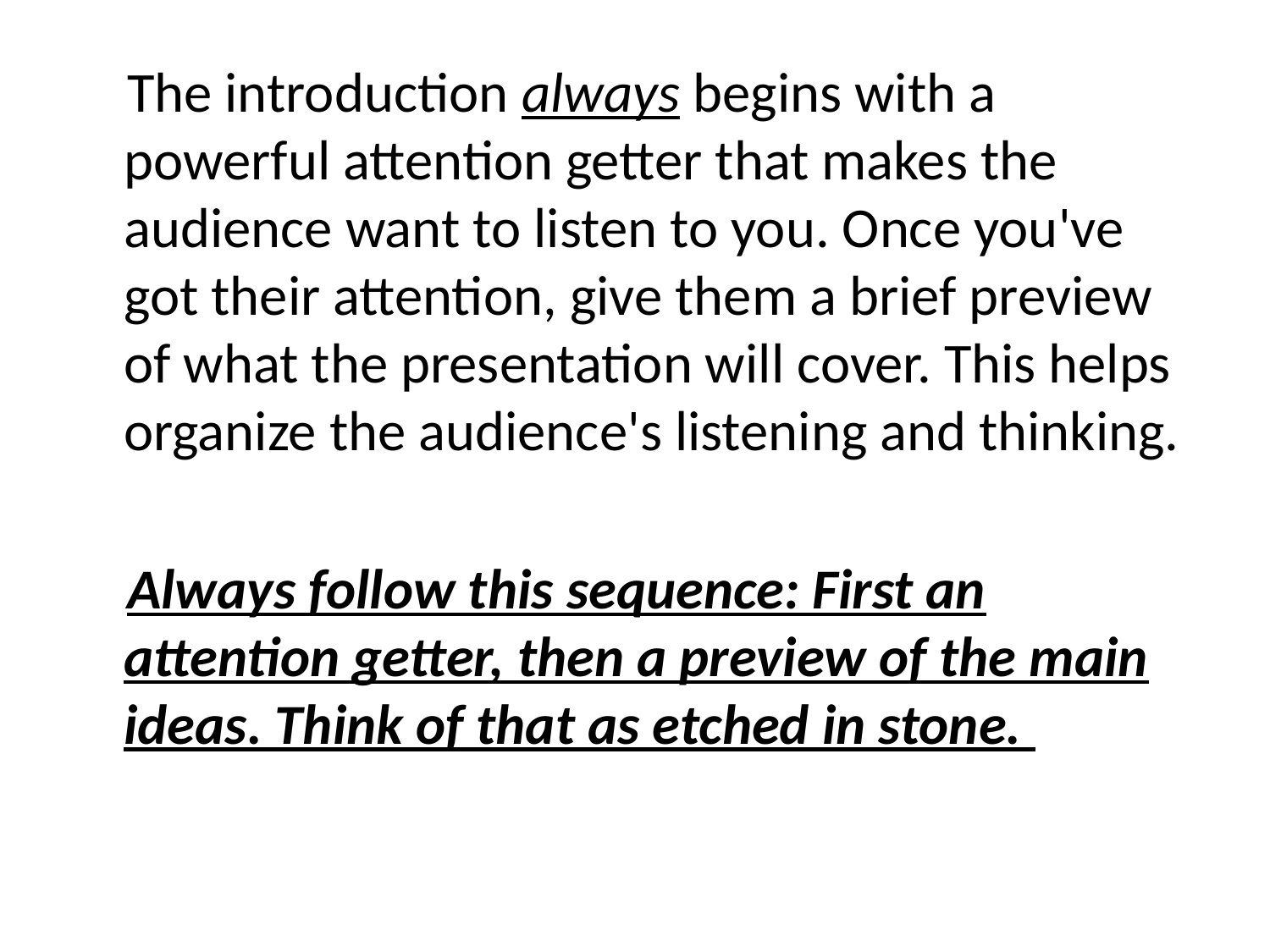

The introduction always begins with a powerful attention getter that makes the audience want to listen to you. Once you've got their attention, give them a brief preview of what the presentation will cover. This helps organize the audience's listening and thinking.

    Always follow this sequence: First an attention getter, then a preview of the main ideas. Think of that as etched in stone.